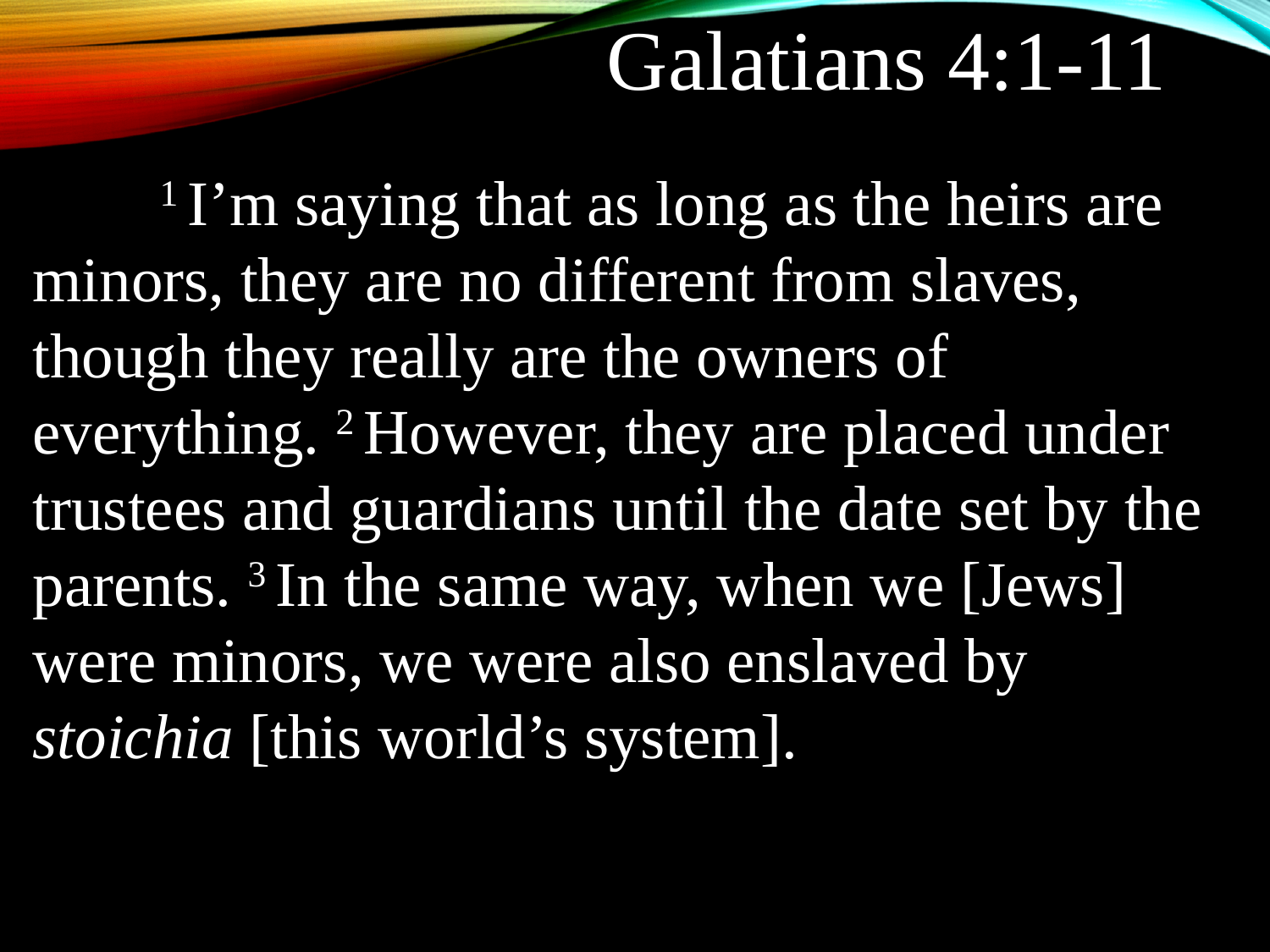

Galatians 4:1-11
	1 I’m saying that as long as the heirs are minors, they are no different from slaves, though they really are the owners of everything. 2 However, they are placed under trustees and guardians until the date set by the parents. 3 In the same way, when we [Jews] were minors, we were also enslaved by stoichia [this world’s system].